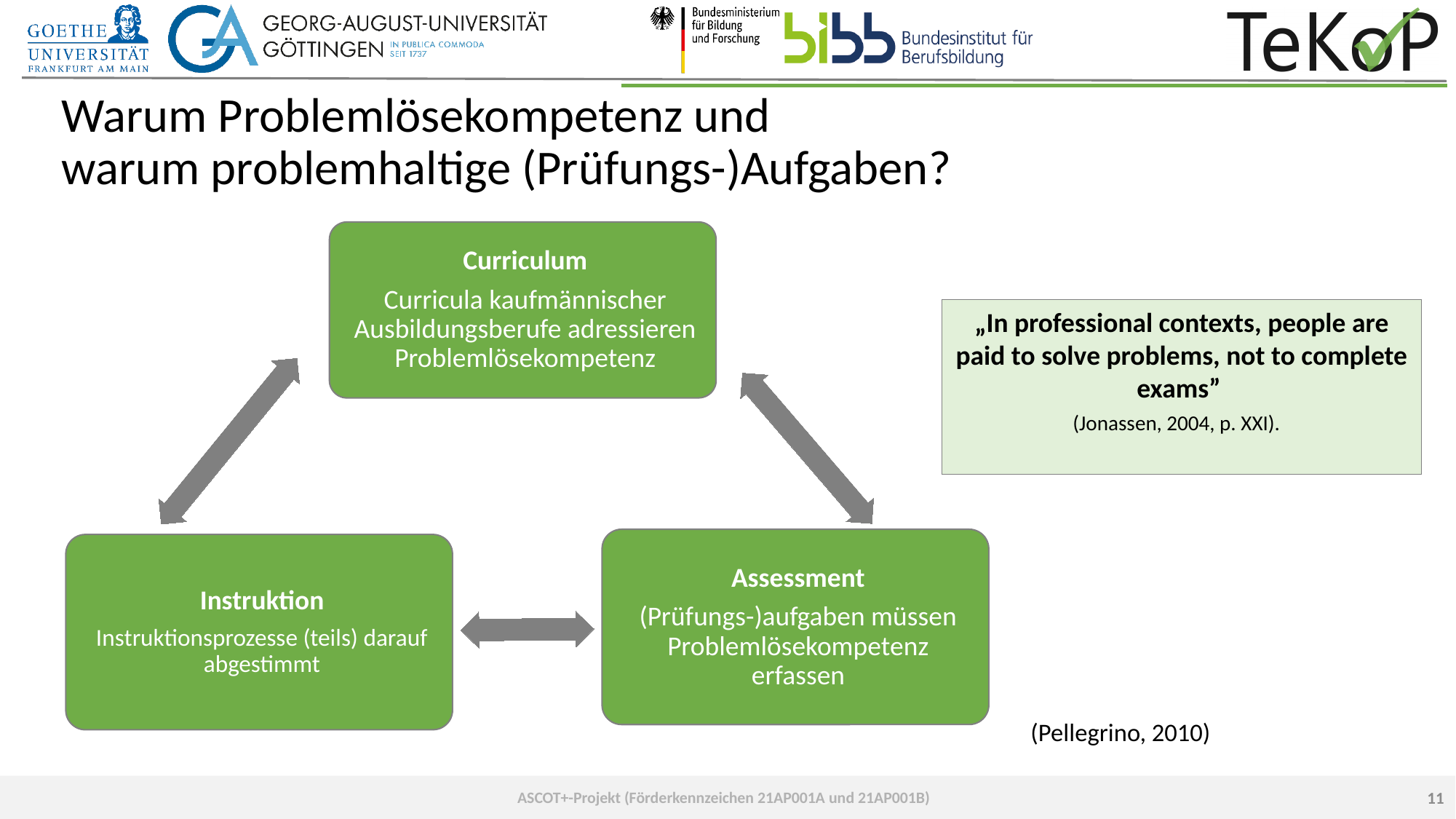

# Warum Problemlösekompetenz und warum problemhaltige (Prüfungs-)Aufgaben?

(Pellegrino, 2010)
Curriculum
Curricula kaufmännischer Ausbildungsberufe adressieren Problemlösekompetenz

Assessment
(Prüfungs-)aufgaben müssen Problemlösekompetenz erfassen

Instruktion
Instruktionsprozesse (teils) darauf abgestimmt

„In professional contexts, people are paid to solve problems, not to complete exams”
(Jonassen, 2004, p. XXI).

11

ASCOT+-Projekt (Förderkennzeichen 21AP001A und 21AP001B)